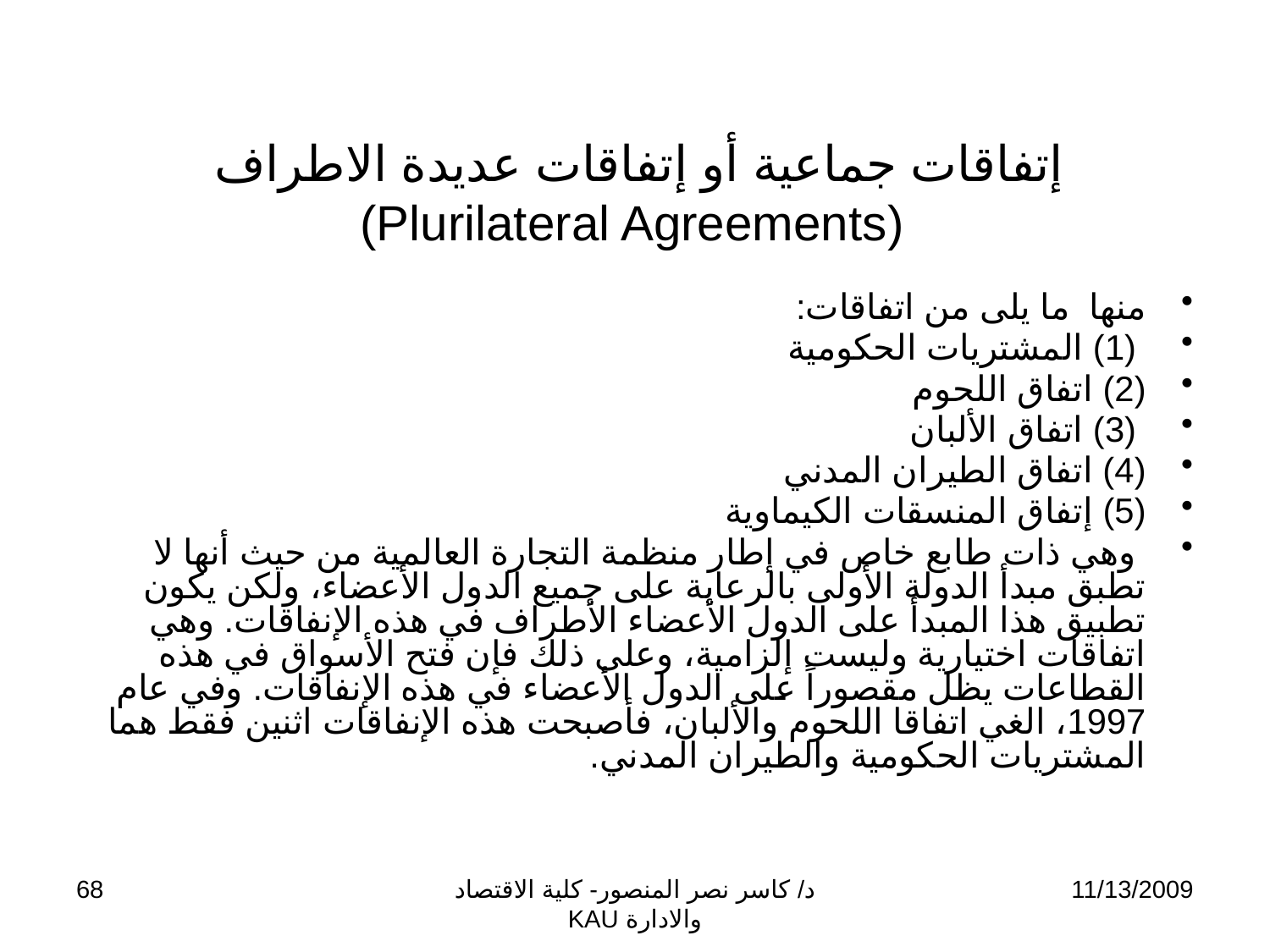

# إتفاقات جماعية أو إتفاقات عديدة الاطراف (Plurilateral Agreements)
منها  ما يلى من اتفاقات:
 (1) المشتريات الحكومية
(2) اتفاق اللحوم
 (3) اتفاق الألبان
(4) اتفاق الطيران المدني
(5) إتفاق المنسقات الكيماوية
 وهي ذات طابع خاص في إطار منظمة التجارة العالمية من حيث أنها لا تطبق مبدأ الدولة الأولى بالرعاية على جميع الدول الأعضاء، ولكن يكون تطبيق هذا المبدأ على الدول الأعضاء الأطراف في هذه الإنفاقات. وهي اتفاقات اختيارية وليست إلزامية، وعلى ذلك فإن فتح الأسواق في هذه القطاعات يظل مقصوراً على الدول الأعضاء في هذه الإنفاقات. وفي عام 1997، الغي اتفاقا اللحوم والألبان، فأصبحت هذه الإنفاقات اثنين فقط هما المشتريات الحكومية والطيران المدني.

68
د/ كاسر نصر المنصور- كلية الاقتصاد والادارة KAU
11/13/2009